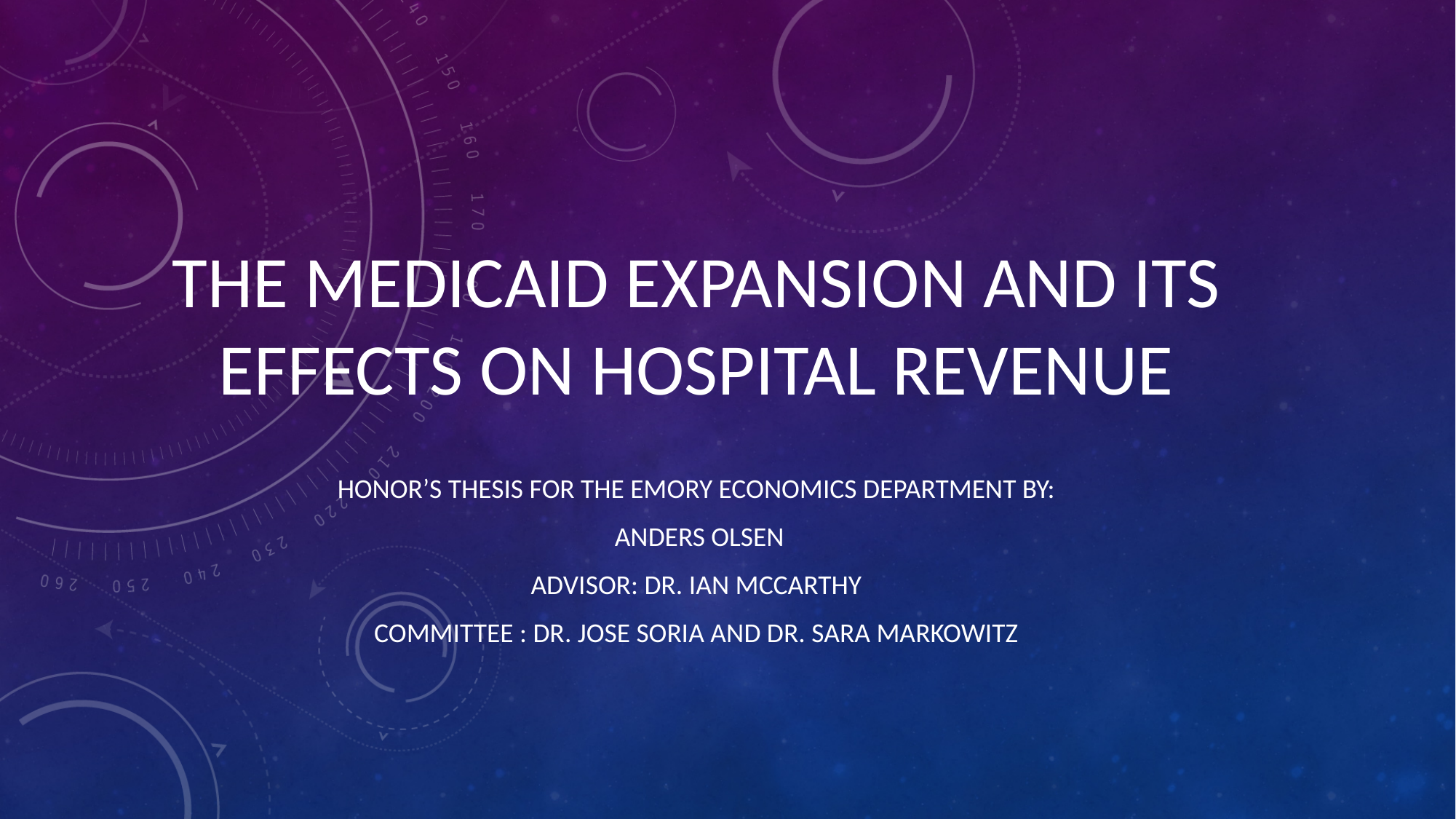

# The Medicaid Expansion and its Effects on hospital revenue
Honor’s Thesis for the Emory economics department by:
 Anders Olsen
Advisor: Dr. Ian McCarthy
Committee : Dr. Jose Soria and Dr. Sara Markowitz